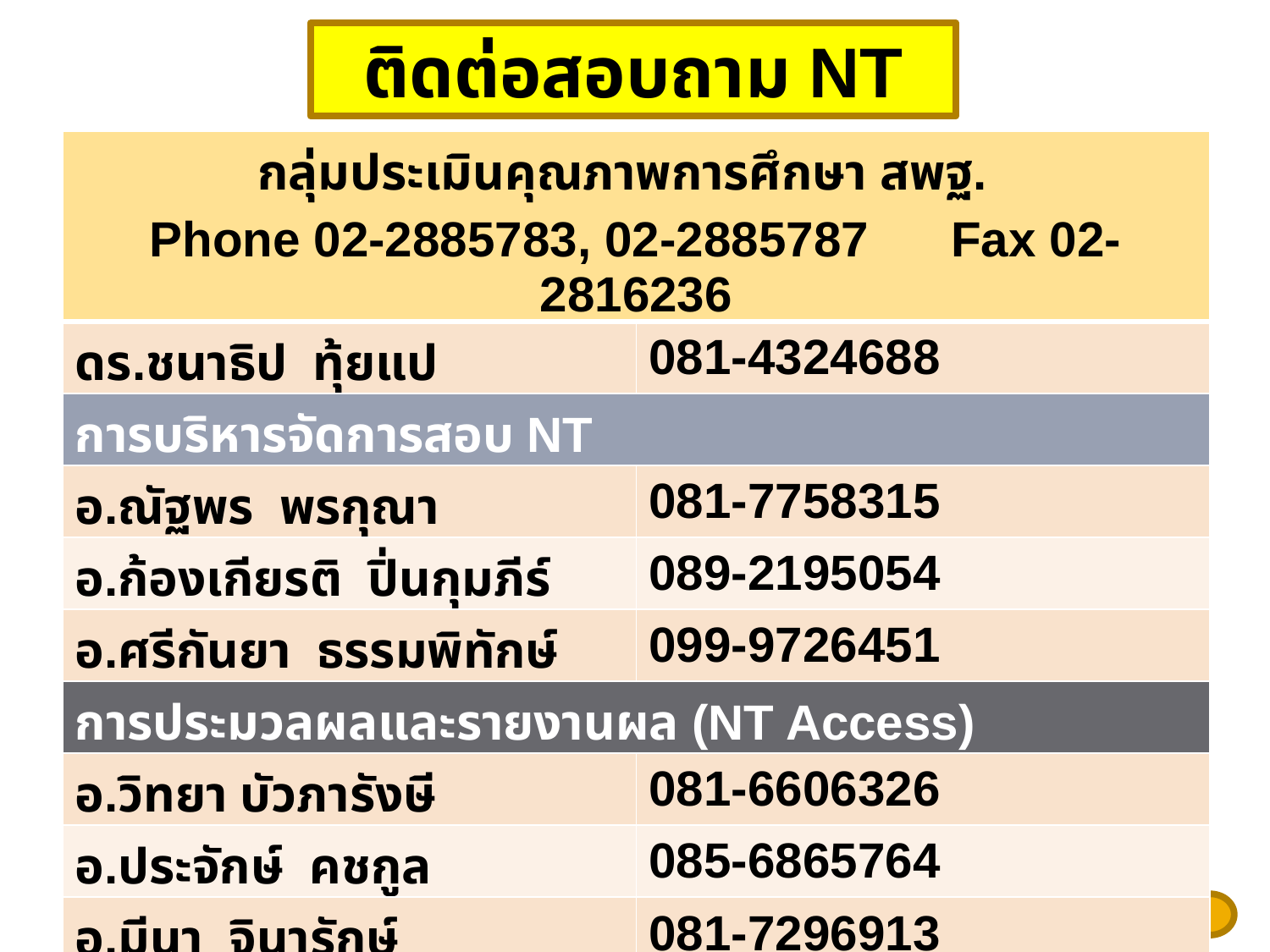

ติดต่อสอบถาม NT
| กลุ่มประเมินคุณภาพการศึกษา สพฐ. Phone 02-2885783, 02-2885787 Fax 02-2816236 |  |
| --- | --- |
| ดร.ชนาธิป ทุ้ยแป | 081-4324688 |
| การบริหารจัดการสอบ NT |  |
| อ.ณัฐพร พรกุณา | 081-7758315 |
| อ.ก้องเกียรติ ปิ่นกุมภีร์ | 089-2195054 |
| อ.ศรีกันยา ธรรมพิทักษ์ | 099-9726451 |
| การประมวลผลและรายงานผล (NT Access) |  |
| อ.วิทยา บัวภารังษี | 081-6606326 |
| อ.ประจักษ์ คชกูล | 085-6865764 |
| อ.มีนา จินารักษ์ | 081-7296913 |